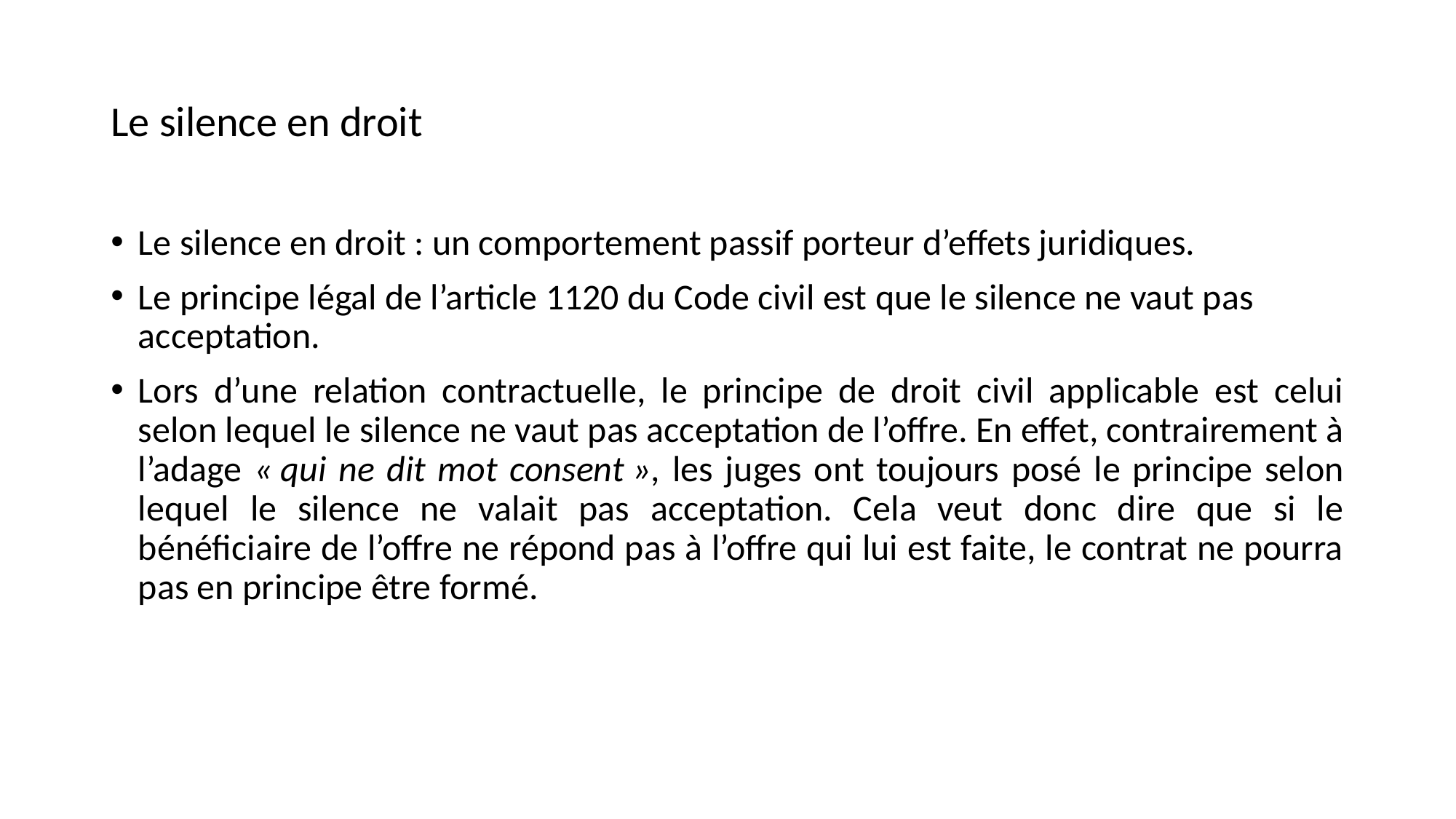

# Le silence en droit
Le silence en droit : un comportement passif porteur d’effets juridiques.
Le principe légal de l’article 1120 du Code civil est que le silence ne vaut pas acceptation.
Lors d’une relation contractuelle, le principe de droit civil applicable est celui selon lequel le silence ne vaut pas acceptation de l’offre. En effet, contrairement à l’adage « qui ne dit mot consent », les juges ont toujours posé le principe selon lequel le silence ne valait pas acceptation. Cela veut donc dire que si le bénéficiaire de l’offre ne répond pas à l’offre qui lui est faite, le contrat ne pourra pas en principe être formé.